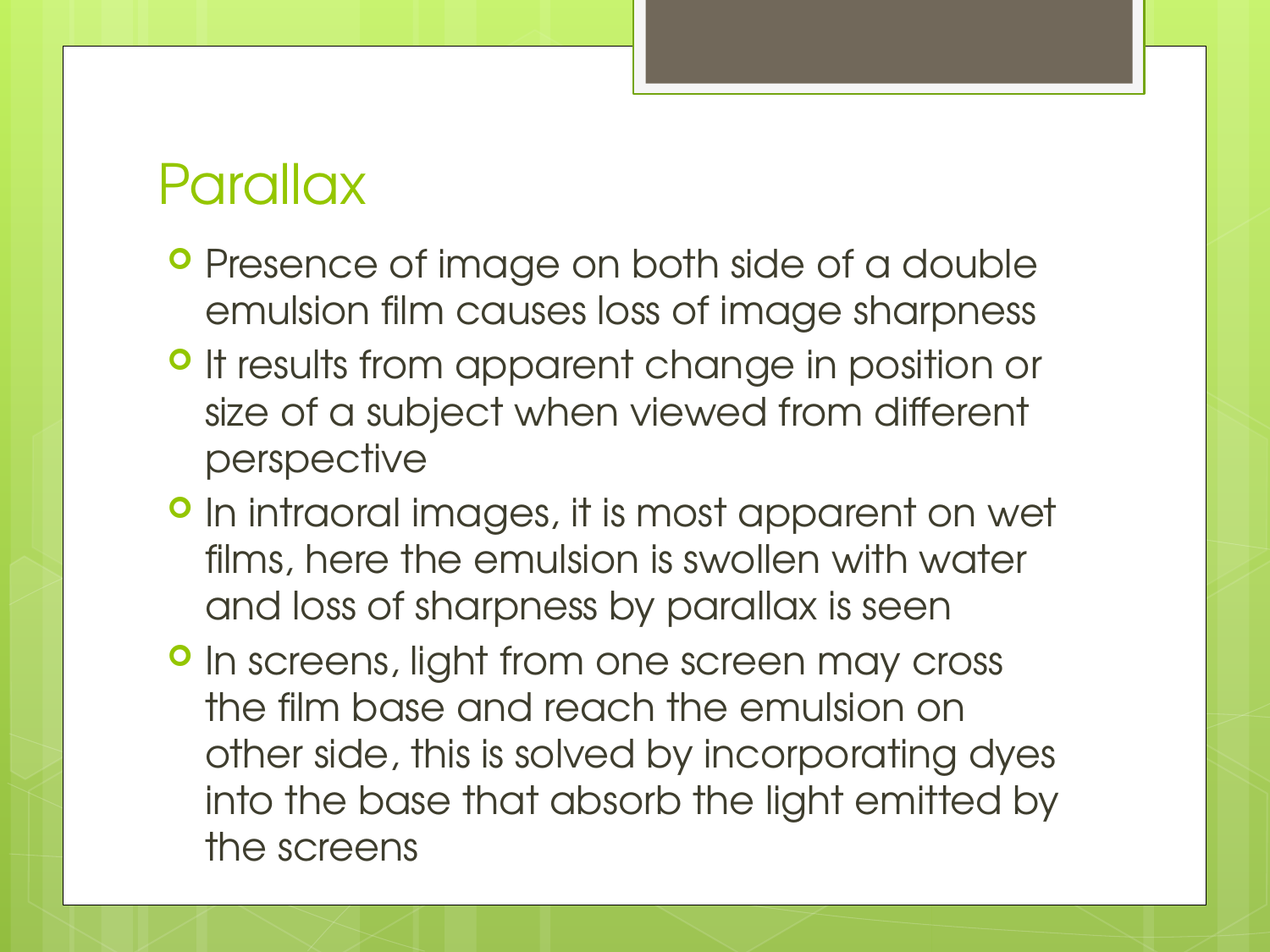

# Parallax
Presence of image on both side of a double emulsion film causes loss of image sharpness
It results from apparent change in position or size of a subject when viewed from different perspective
In intraoral images, it is most apparent on wet films, here the emulsion is swollen with water and loss of sharpness by parallax is seen
In screens, light from one screen may cross the film base and reach the emulsion on other side, this is solved by incorporating dyes into the base that absorb the light emitted by the screens